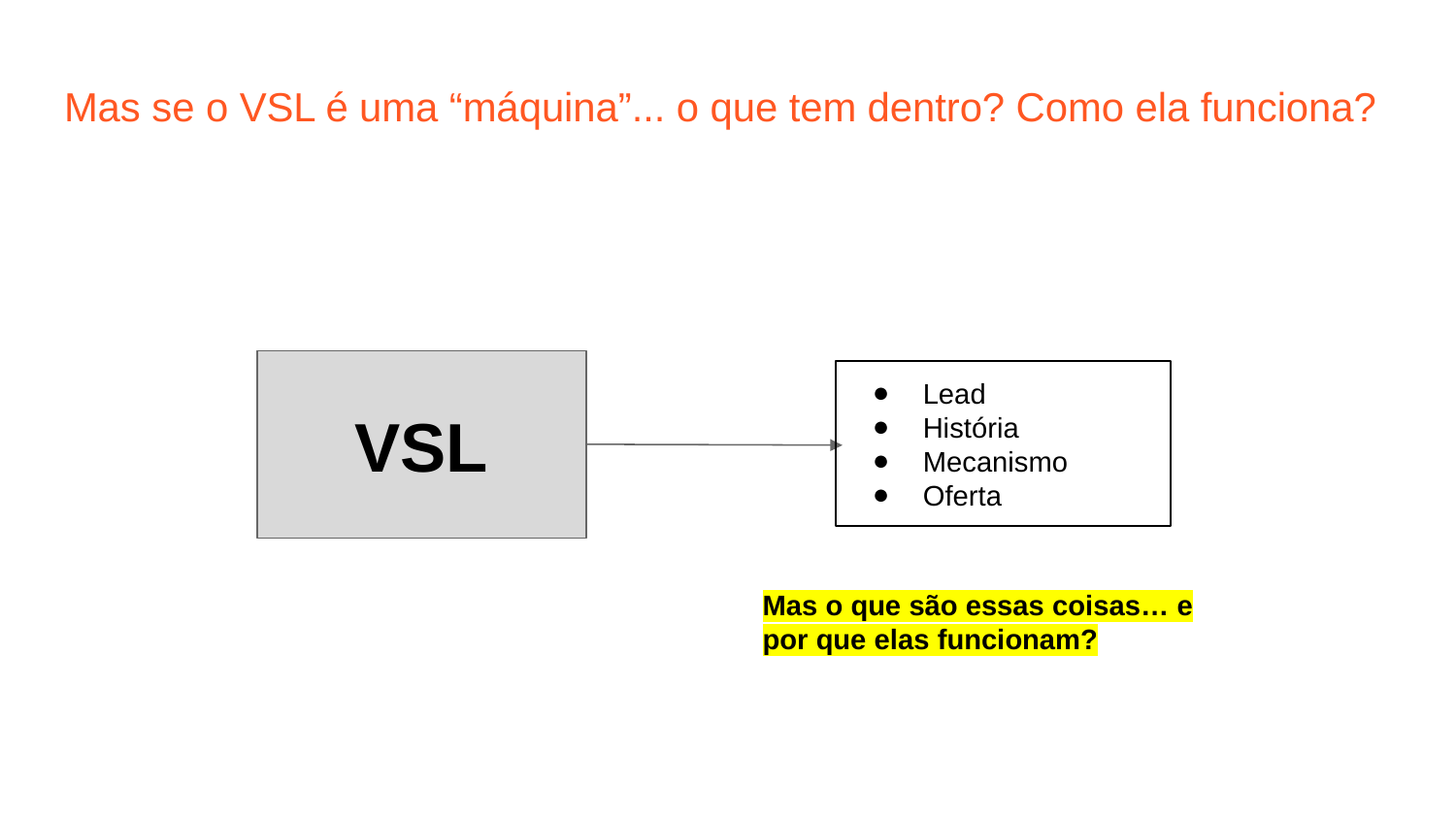

Mas se o VSL é uma “máquina”... o que tem dentro? Como ela funciona?

VSL
Lead
História
Mecanismo
Oferta
Mas o que são essas coisas… e por que elas funcionam?